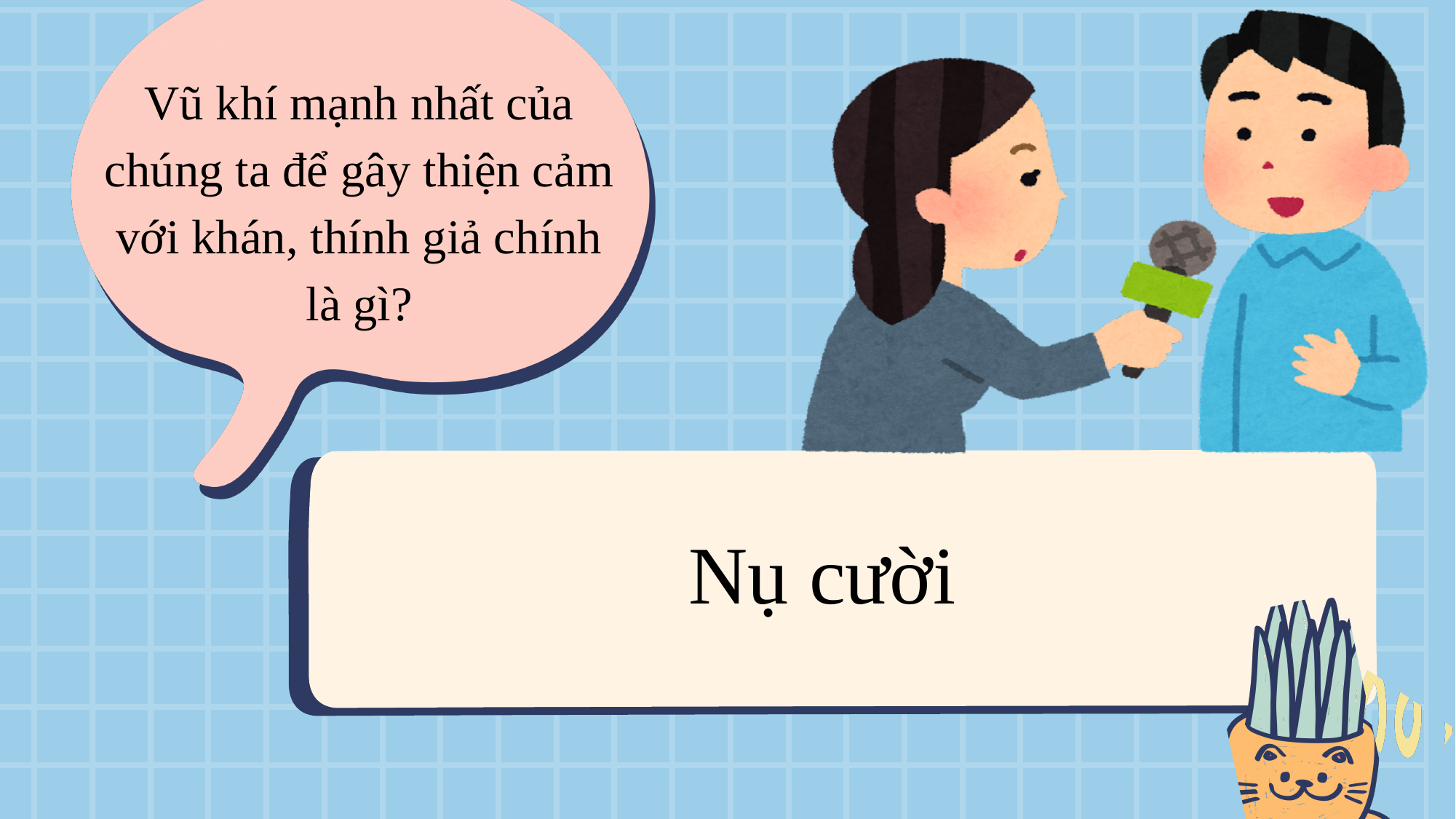

Vũ khí mạnh nhất của chúng ta để gây thiện cảm với khán, thính giả chính là gì?

Nụ cười